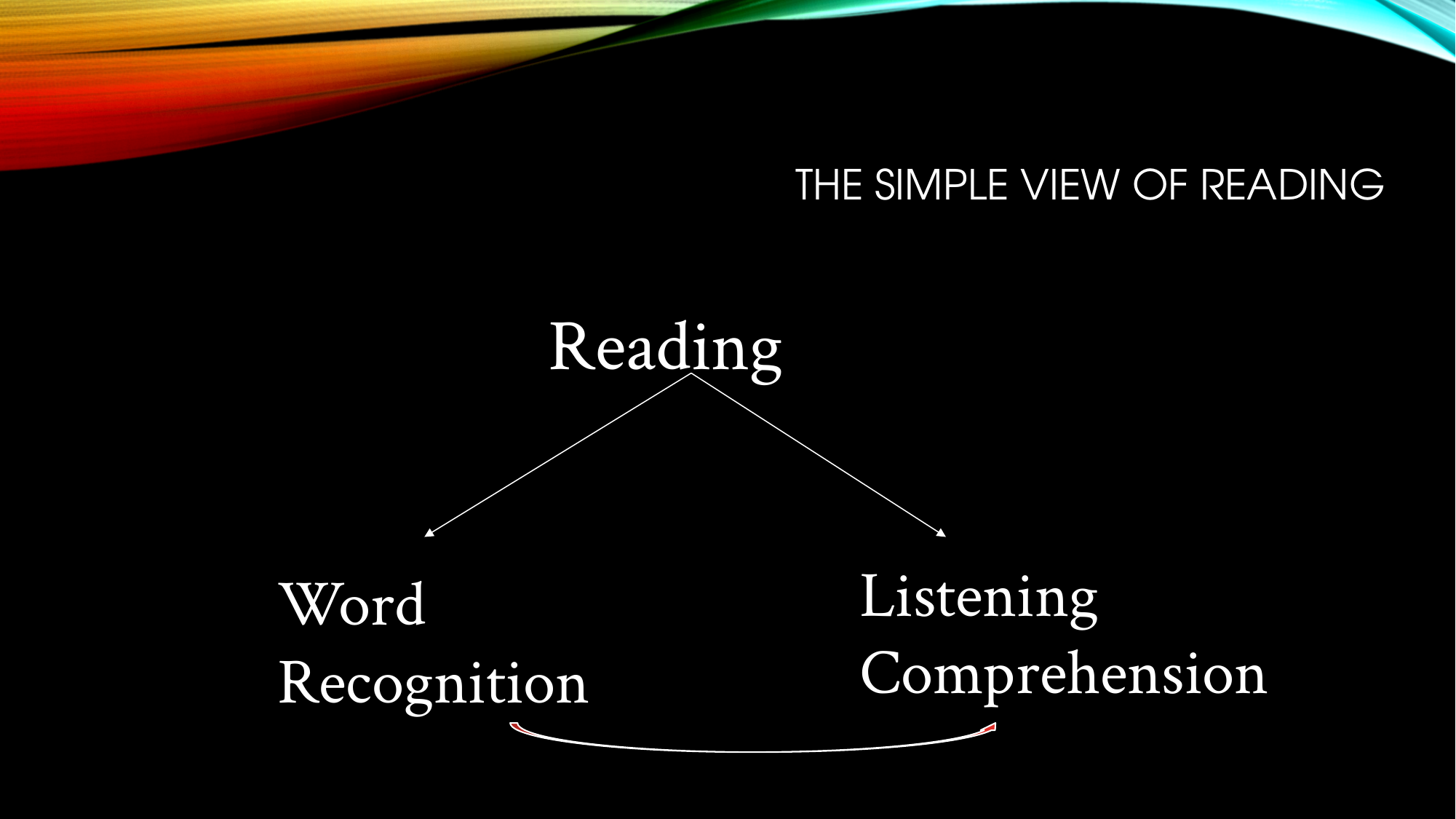

# The Simple View of Reading
             Reading

Listening Comprehension
Word Recognition